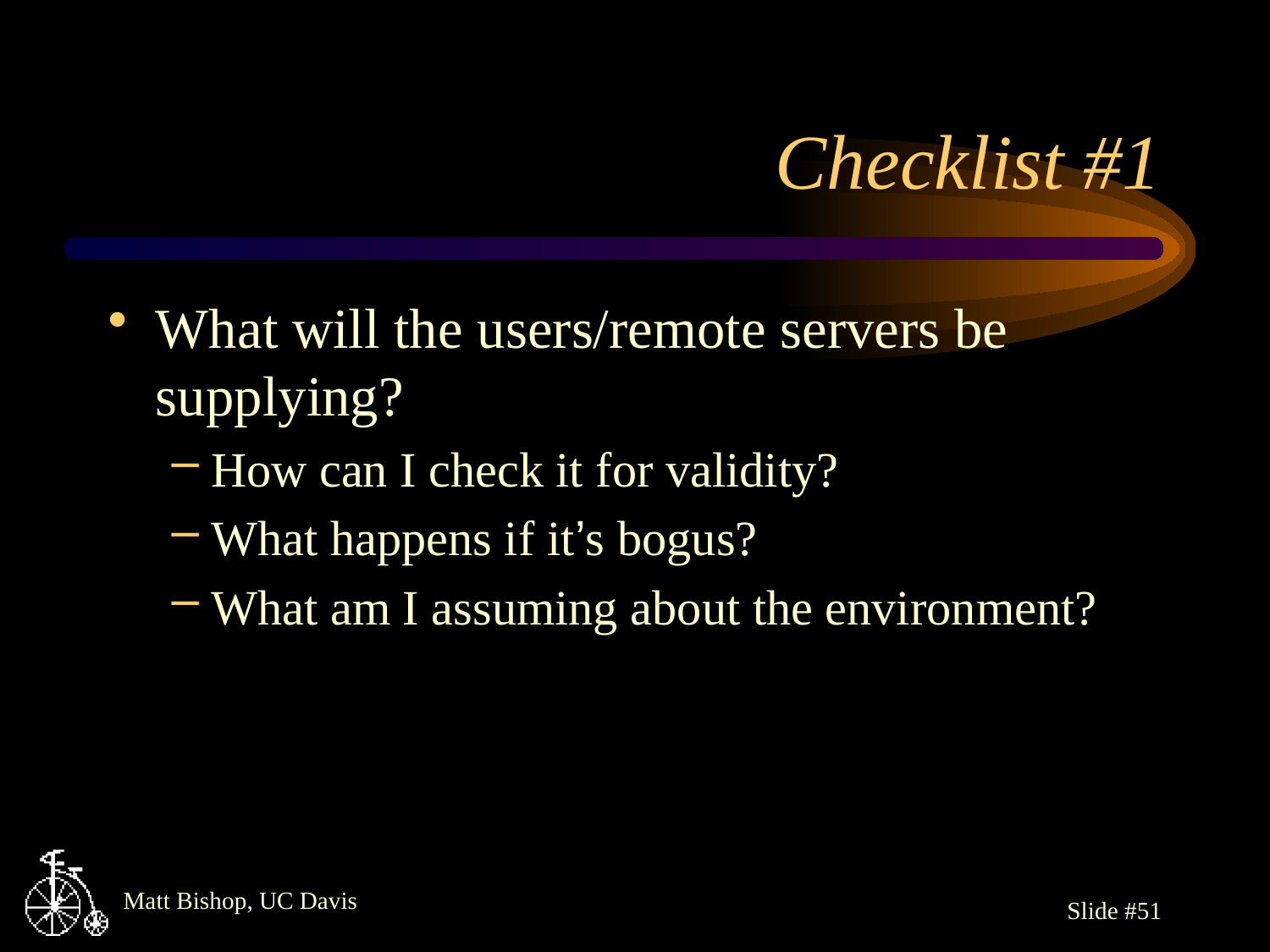

# Checklist #1
What will the users/remote servers be supplying?
How can I check it for validity?
What happens if it’s bogus?
What am I assuming about the environment?
Slide #51